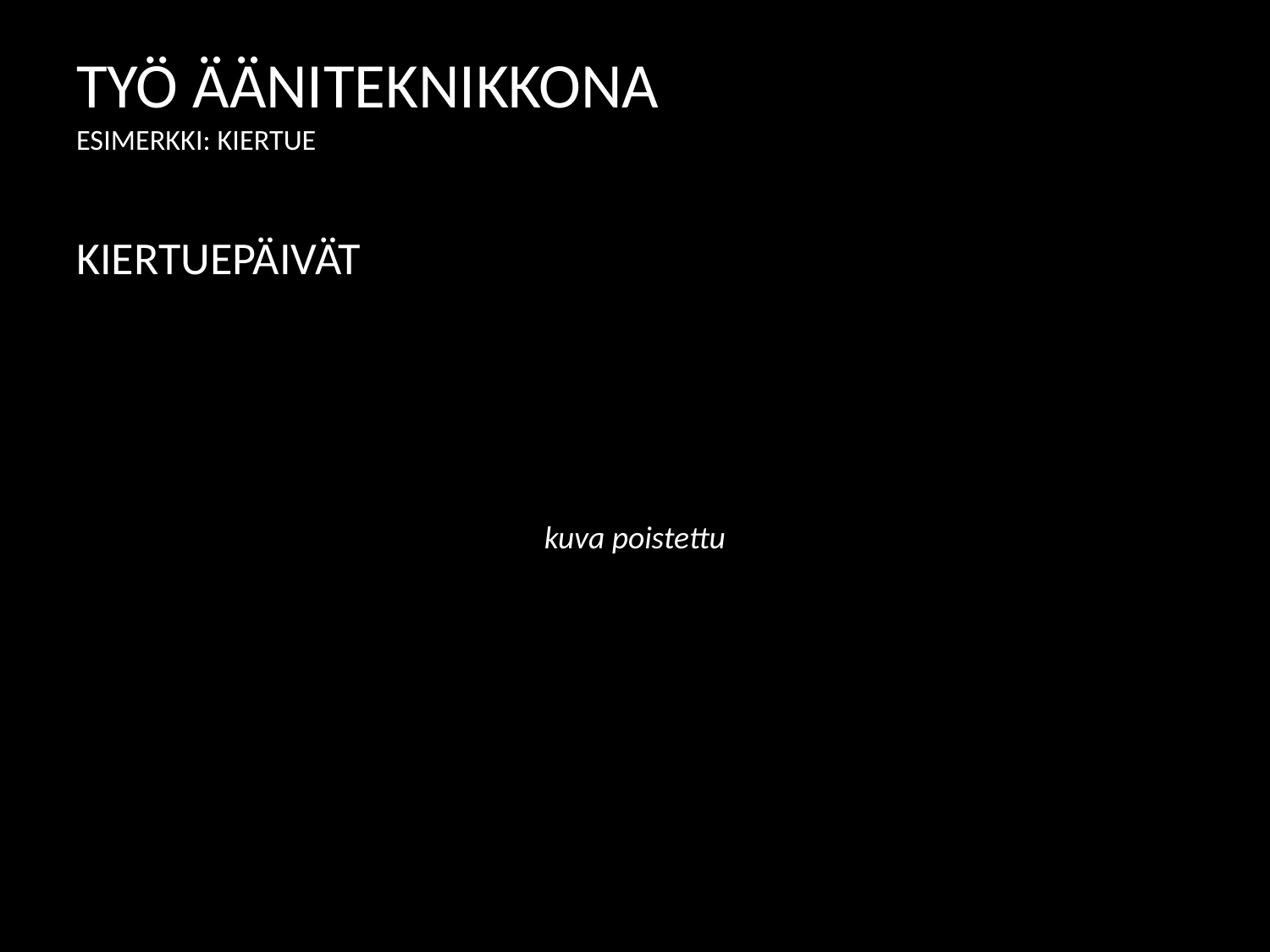

# TYÖ ÄÄNITEKNIKKONA ESIMERKKI: KIERTUE
KIERTUEPÄIVÄT

kuva poistettu